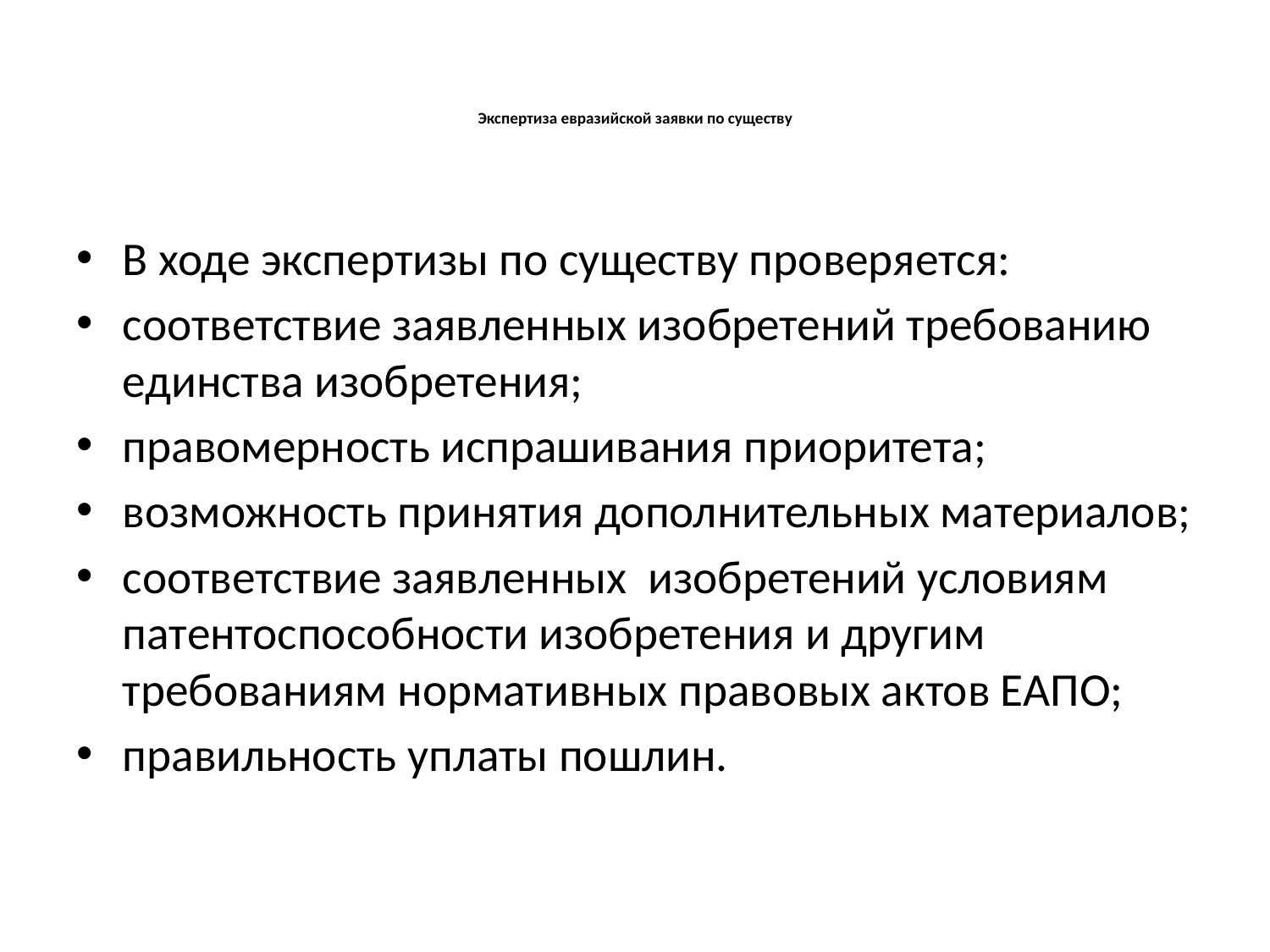

# Экспертиза евразийской заявки по существу
В ходе экспертизы по существу проверяется:
соответствие заявленных изобретений требованию единства изобретения;
правомерность испрашивания приоритета;
возможность принятия дополнительных материалов;
соответствие заявленных  изобретений условиям патентоспособности изобретения и другим требованиям нормативных правовых актов ЕАПО;
правильность уплаты пошлин.